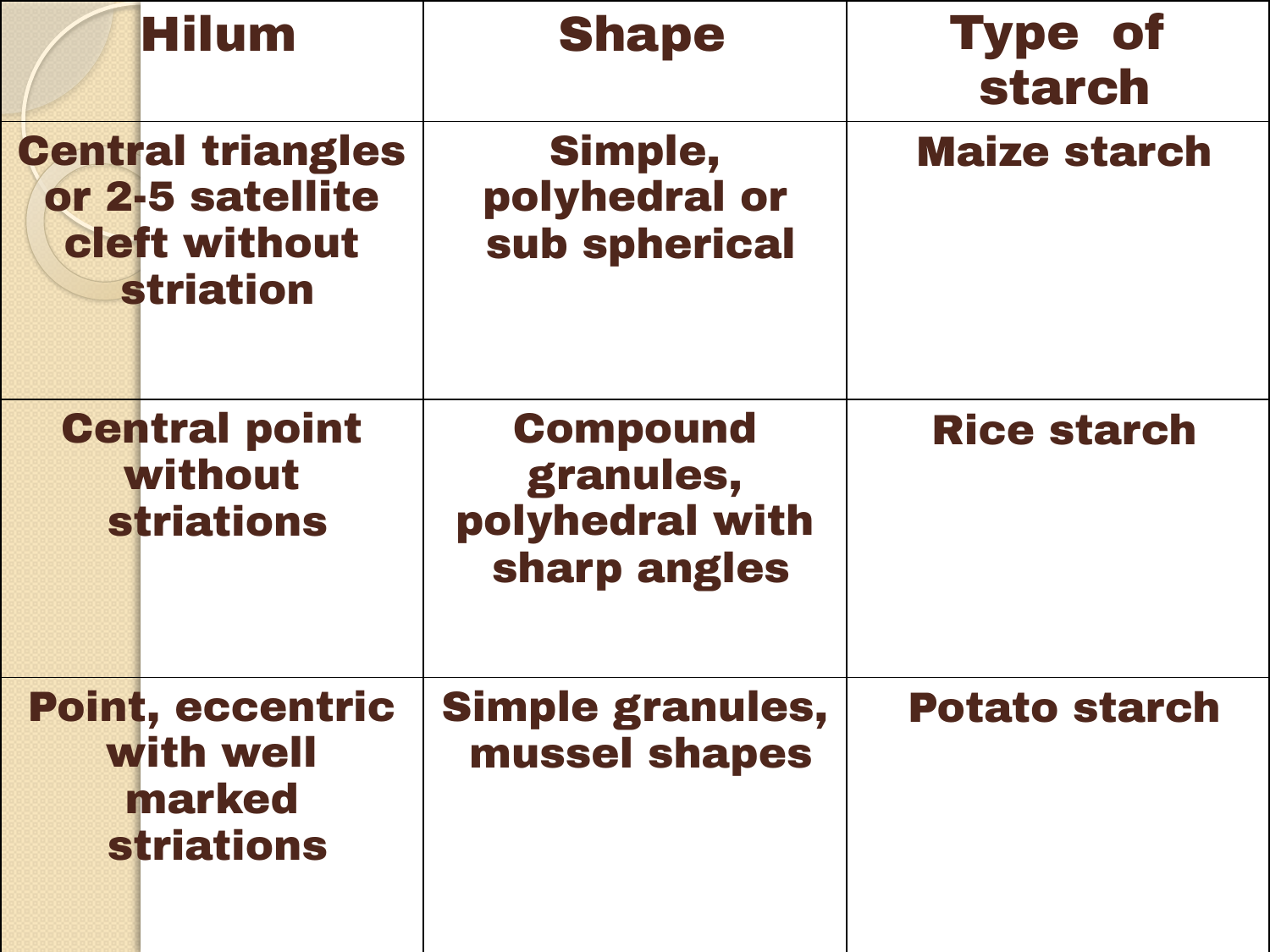

| Hilum | Shape | Type of starch |
| --- | --- | --- |
| Central triangles or 2-5 satellite cleft without striation | Simple, polyhedral or sub spherical | Maize starch |
| Central point without striations | Compound granules, polyhedral with sharp angles | Rice starch |
| Point, eccentric with well marked striations | Simple granules, mussel shapes | Potato starch |